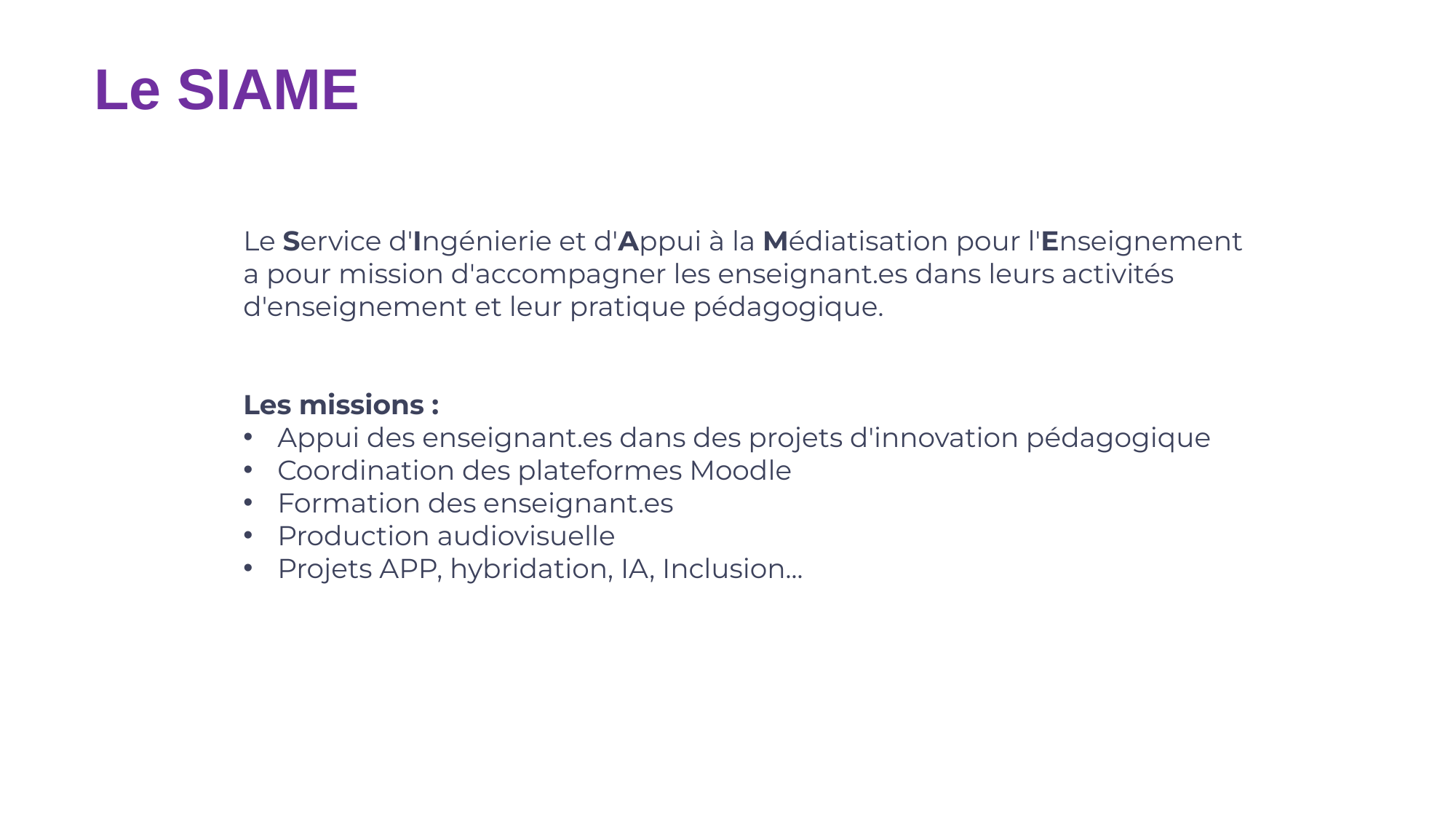

Le SIAME
Le Service d'Ingénierie et d'Appui à la Médiatisation pour l'Enseignement
a pour mission d'accompagner les enseignant.es dans leurs activités d'enseignement et leur pratique pédagogique.

Les missions :
Appui des enseignant.es dans des projets d'innovation pédagogique
Coordination des plateformes Moodle
Formation des enseignant.es
Production audiovisuelle
Projets APP, hybridation, IA, Inclusion...